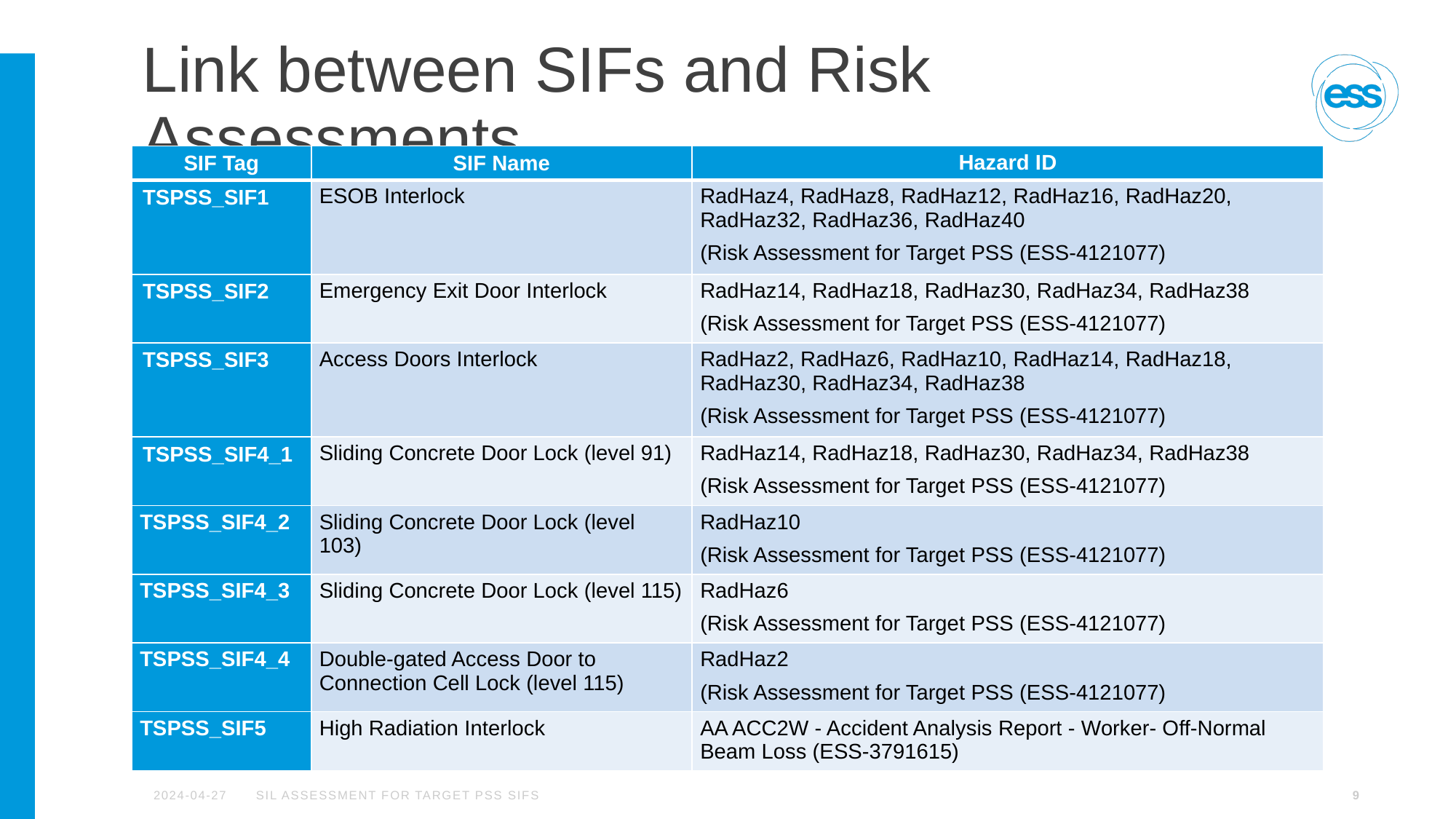

# Link between SIFs and Risk Assessments

| SIF Tag | SIF Name | Hazard ID |
| --- | --- | --- |
| TSPSS\_SIF1 | ESOB Interlock | RadHaz4, RadHaz8, RadHaz12, RadHaz16, RadHaz20, RadHaz32, RadHaz36, RadHaz40 (Risk Assessment for Target PSS (ESS-4121077) |
| TSPSS\_SIF2 | Emergency Exit Door Interlock | RadHaz14, RadHaz18, RadHaz30, RadHaz34, RadHaz38 (Risk Assessment for Target PSS (ESS-4121077) |
| TSPSS\_SIF3 | Access Doors Interlock | RadHaz2, RadHaz6, RadHaz10, RadHaz14, RadHaz18, RadHaz30, RadHaz34, RadHaz38 (Risk Assessment for Target PSS (ESS-4121077) |
| TSPSS\_SIF4\_1 | Sliding Concrete Door Lock (level 91) | RadHaz14, RadHaz18, RadHaz30, RadHaz34, RadHaz38 (Risk Assessment for Target PSS (ESS-4121077) |
| TSPSS\_SIF4\_2 | Sliding Concrete Door Lock (level 103) | RadHaz10 (Risk Assessment for Target PSS (ESS-4121077) |
| TSPSS\_SIF4\_3 | Sliding Concrete Door Lock (level 115) | RadHaz6  (Risk Assessment for Target PSS (ESS-4121077) |
| TSPSS\_SIF4\_4 | Double-gated Access Door to Connection Cell Lock (level 115) | RadHaz2 (Risk Assessment for Target PSS (ESS-4121077) |
| TSPSS\_SIF5 | High Radiation Interlock | AA ACC2W - Accident Analysis Report - Worker- Off-Normal Beam Loss (ESS-3791615) |

2024-04-27
SIL Assessment for Target PSS SIFs
9